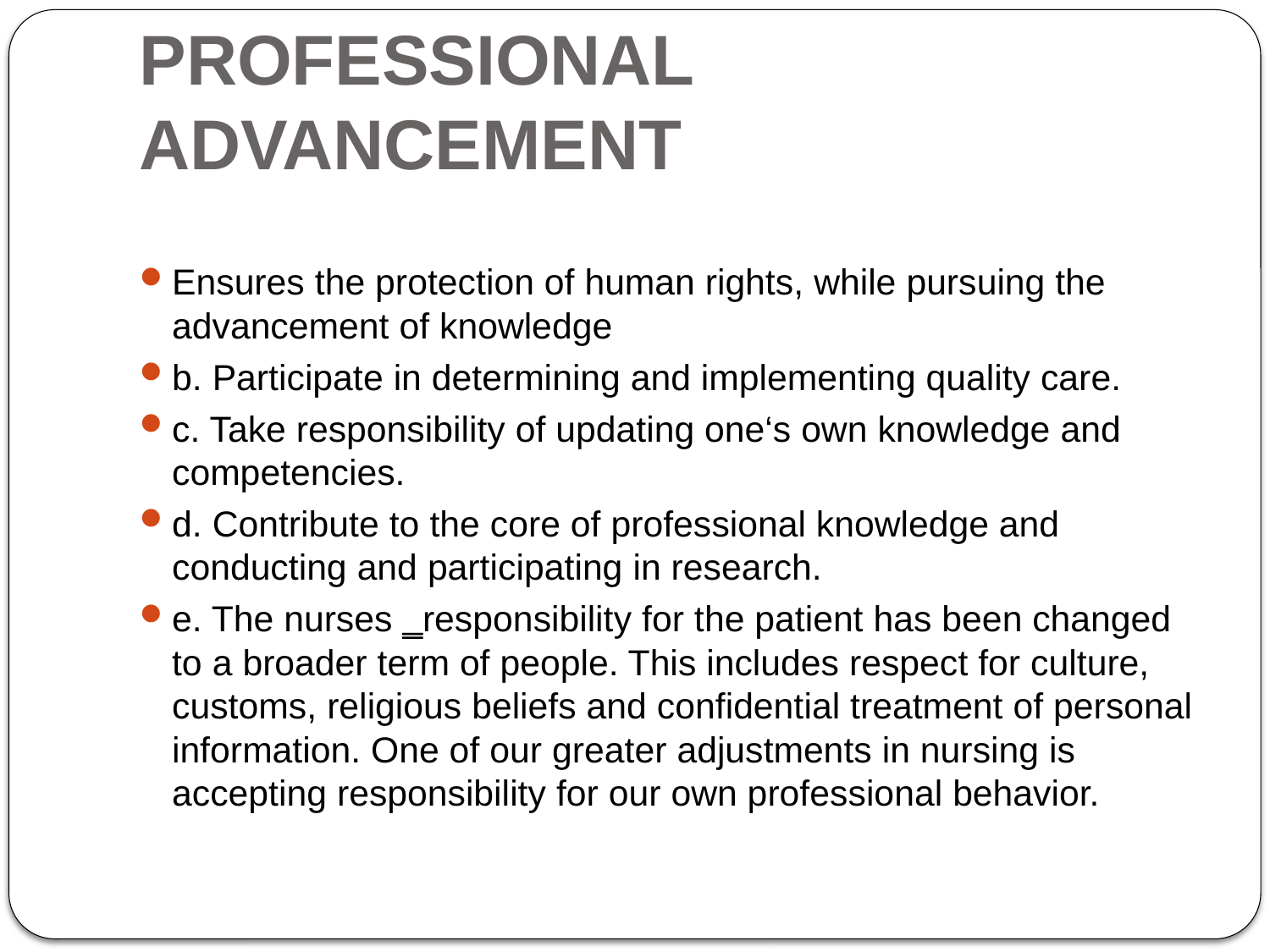

# PROFESSIONAL ADVANCEMENT

Ensures the protection of human rights, while pursuing the advancement of knowledge
b. Participate in determining and implementing quality care.
c. Take responsibility of updating one‘s own knowledge and competencies.
d. Contribute to the core of professional knowledge and conducting and participating in research.
e. The nurses ‗responsibility for the patient has been changed to a broader term of people. This includes respect for culture, customs, religious beliefs and confidential treatment of personal information. One of our greater adjustments in nursing is accepting responsibility for our own professional behavior.